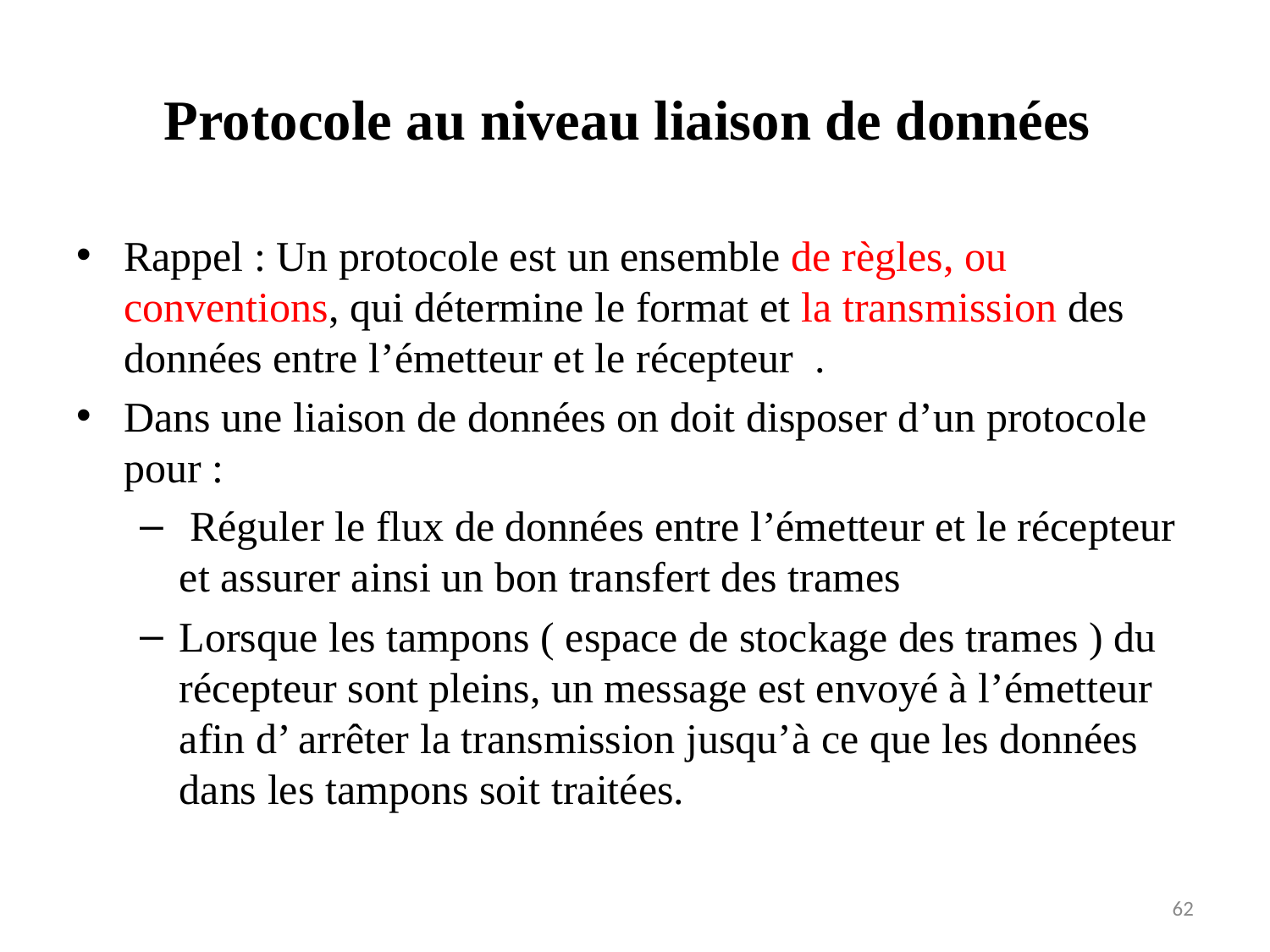

# Protocole au niveau liaison de données
Rappel : Un protocole est un ensemble de règles, ou conventions, qui détermine le format et la transmission des données entre l’émetteur et le récepteur  .
Dans une liaison de données on doit disposer d’un protocole pour :
 Réguler le flux de données entre l’émetteur et le récepteur et assurer ainsi un bon transfert des trames
Lorsque les tampons ( espace de stockage des trames ) du récepteur sont pleins, un message est envoyé à l’émetteur afin d’ arrêter la transmission jusqu’à ce que les données dans les tampons soit traitées.

62